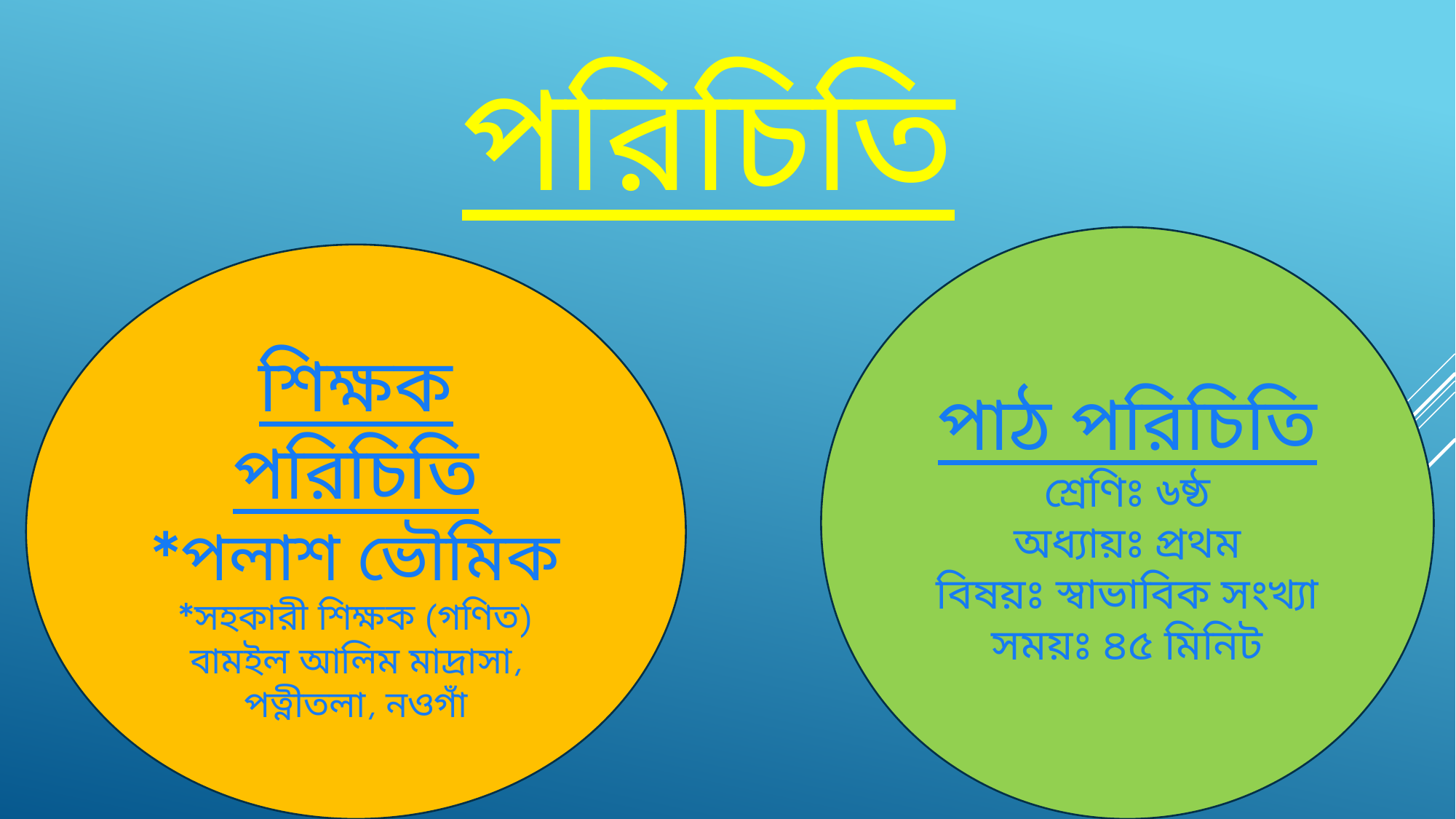

পরিচিতি
পাঠ পরিচিতি
শ্রেণিঃ ৬ষ্ঠ
অধ্যায়ঃ প্রথম
বিষয়ঃ স্বাভাবিক সংখ্যা
সময়ঃ ৪৫ মিনিট
শিক্ষক পরিচিতি
*পলাশ ভৌমিক
*সহকারী শিক্ষক (গণিত)
বামইল আলিম মাদ্রাসা,
পত্নীতলা, নওগাঁ